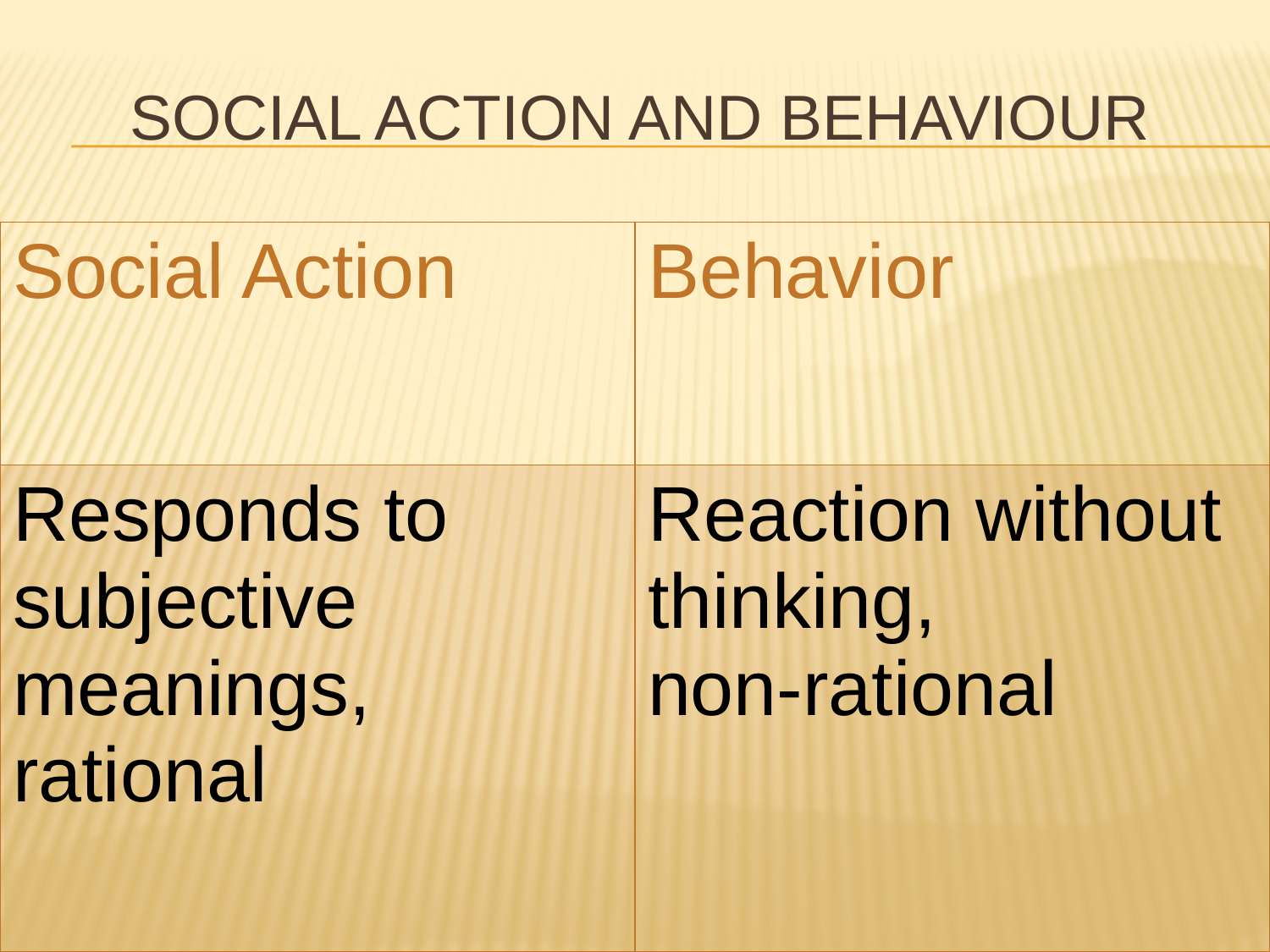

# Social Action and behaviour
| Social Action | Behavior |
| --- | --- |
| Responds to subjective meanings, rational | Reaction without thinking, non-rational |